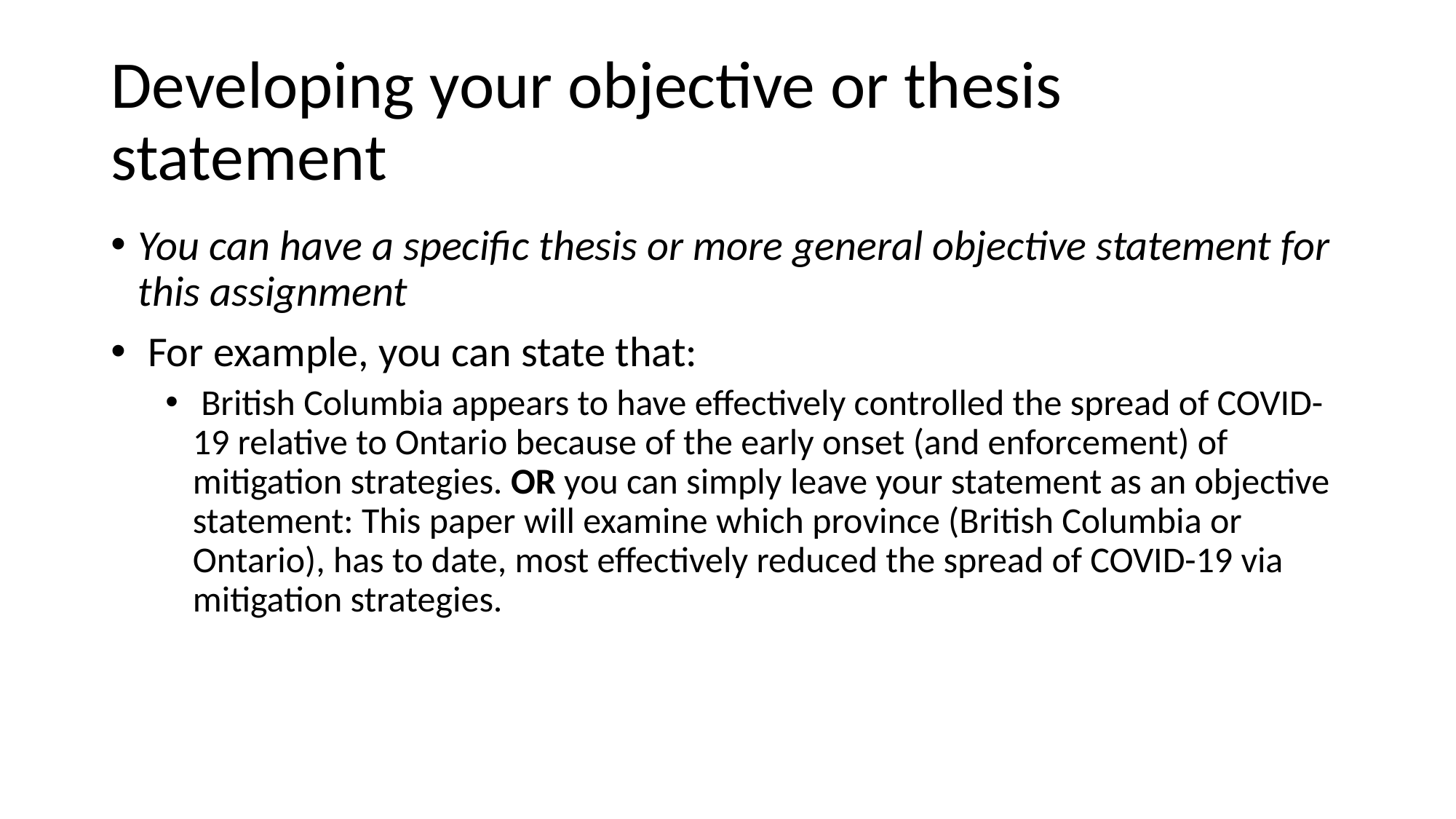

# Developing your objective or thesis statement
You can have a specific thesis or more general objective statement for this assignment
 For example, you can state that:
 British Columbia appears to have effectively controlled the spread of COVID-19 relative to Ontario because of the early onset (and enforcement) of mitigation strategies. OR you can simply leave your statement as an objective statement: This paper will examine which province (British Columbia or Ontario), has to date, most effectively reduced the spread of COVID-19 via mitigation strategies.